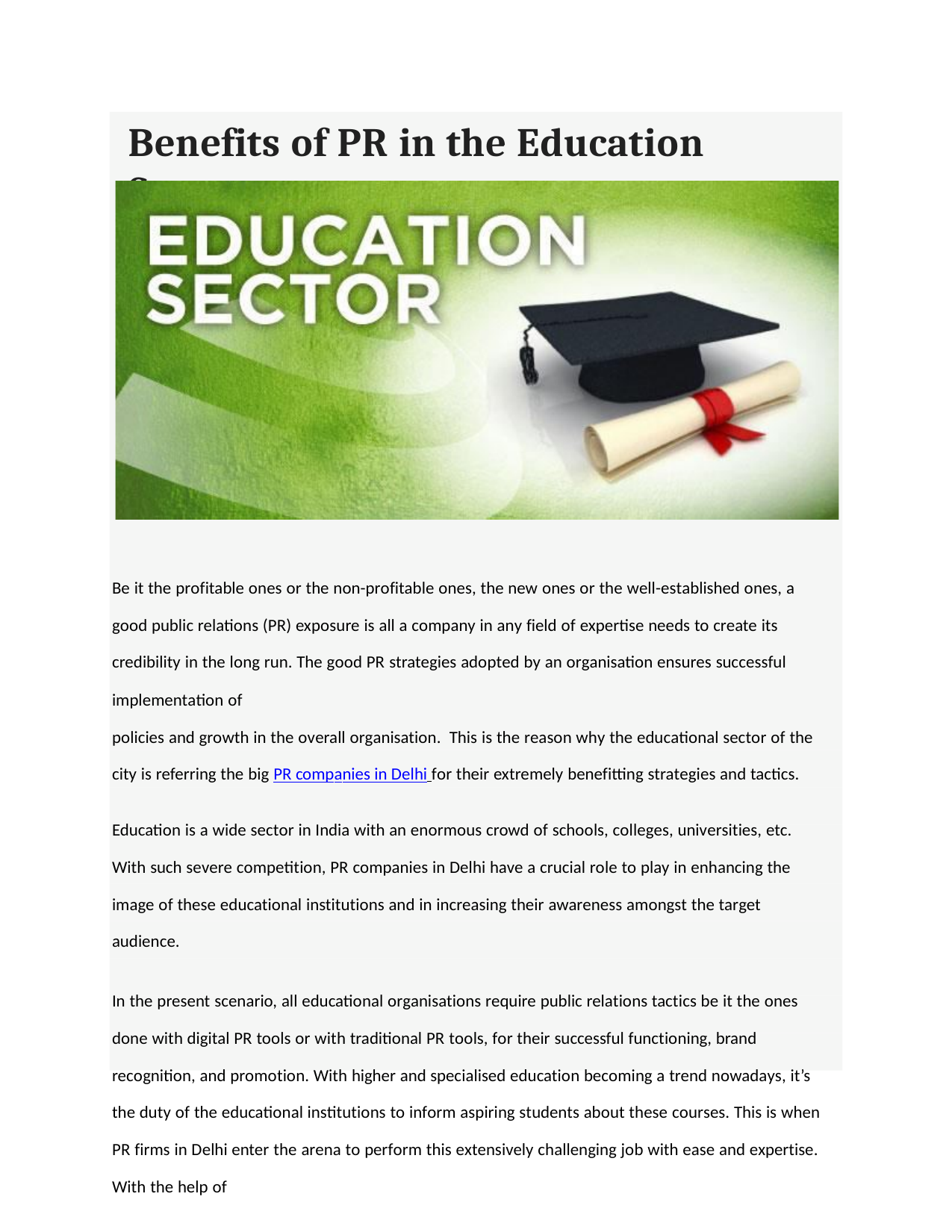

Benefits of PR in the Education Sector

Be it the profitable ones or the non-profitable ones, the new ones or the well-established ones, a good public relations (PR) exposure is all a company in any field of expertise needs to create its credibility in the long run. The good PR strategies adopted by an organisation ensures successful implementation of
policies and growth in the overall organisation.  This is the reason why the educational sector of the city is referring the big PR companies in Delhi for their extremely benefitting strategies and tactics.

Education is a wide sector in India with an enormous crowd of schools, colleges, universities, etc. With such severe competition, PR companies in Delhi have a crucial role to play in enhancing the image of these educational institutions and in increasing their awareness amongst the target audience.

In the present scenario, all educational organisations require public relations tactics be it the ones done with digital PR tools or with traditional PR tools, for their successful functioning, brand recognition, and promotion. With higher and specialised education becoming a trend nowadays, it’s the duty of the educational institutions to inform aspiring students about these courses. This is when PR firms in Delhi enter the arena to perform this extensively challenging job with ease and expertise. With the help of